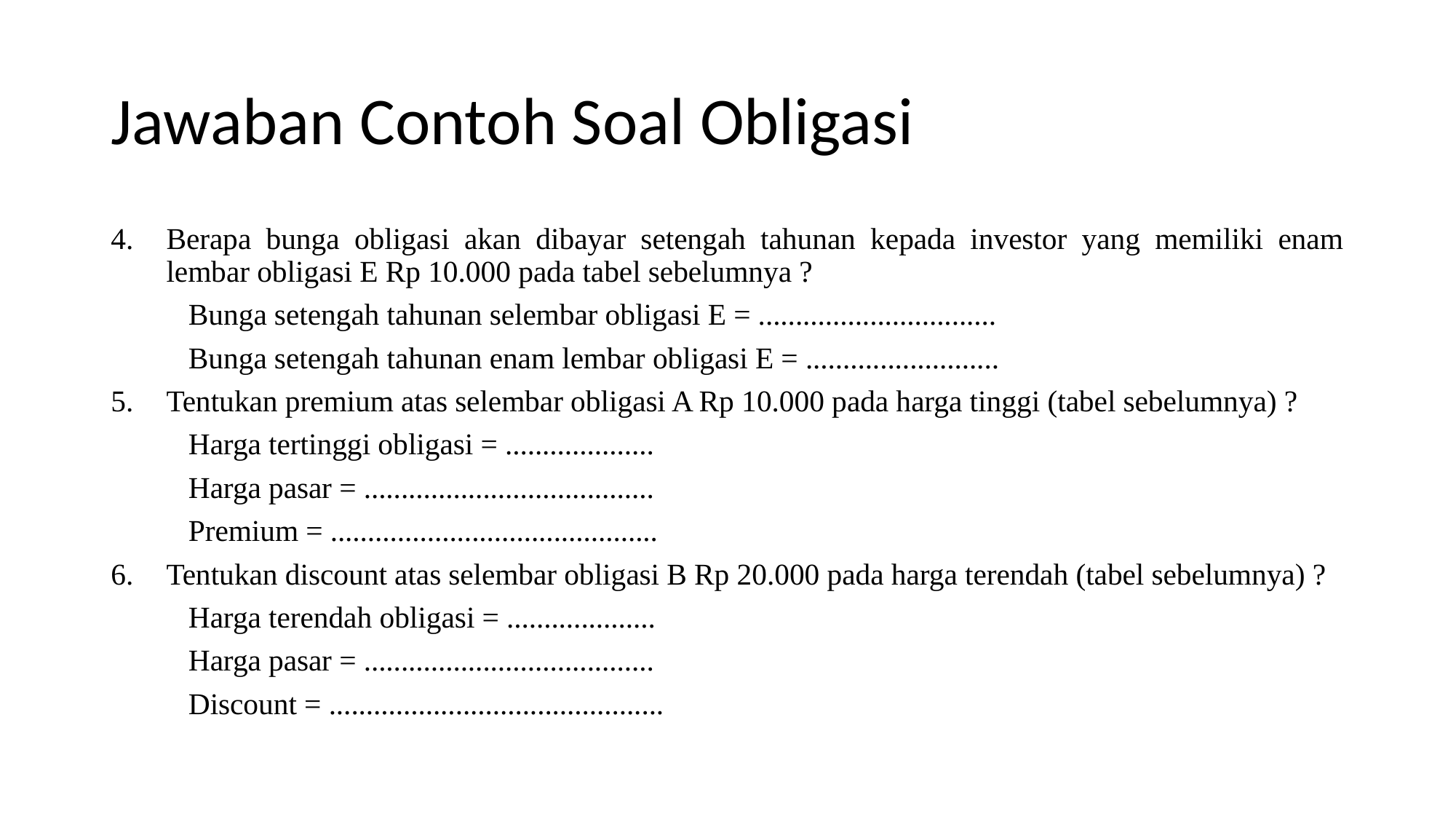

# Jawaban Contoh Soal Obligasi
Berapa bunga obligasi akan dibayar setengah tahunan kepada investor yang memiliki enam lembar obligasi E Rp 10.000 pada tabel sebelumnya ?
	Bunga setengah tahunan selembar obligasi E = ................................
	Bunga setengah tahunan enam lembar obligasi E = ..........................
Tentukan premium atas selembar obligasi A Rp 10.000 pada harga tinggi (tabel sebelumnya) ?
	Harga tertinggi obligasi = ....................
	Harga pasar = .......................................
	Premium = ............................................
Tentukan discount atas selembar obligasi B Rp 20.000 pada harga terendah (tabel sebelumnya) ?
	Harga terendah obligasi = ....................
	Harga pasar = .......................................
	Discount = .............................................